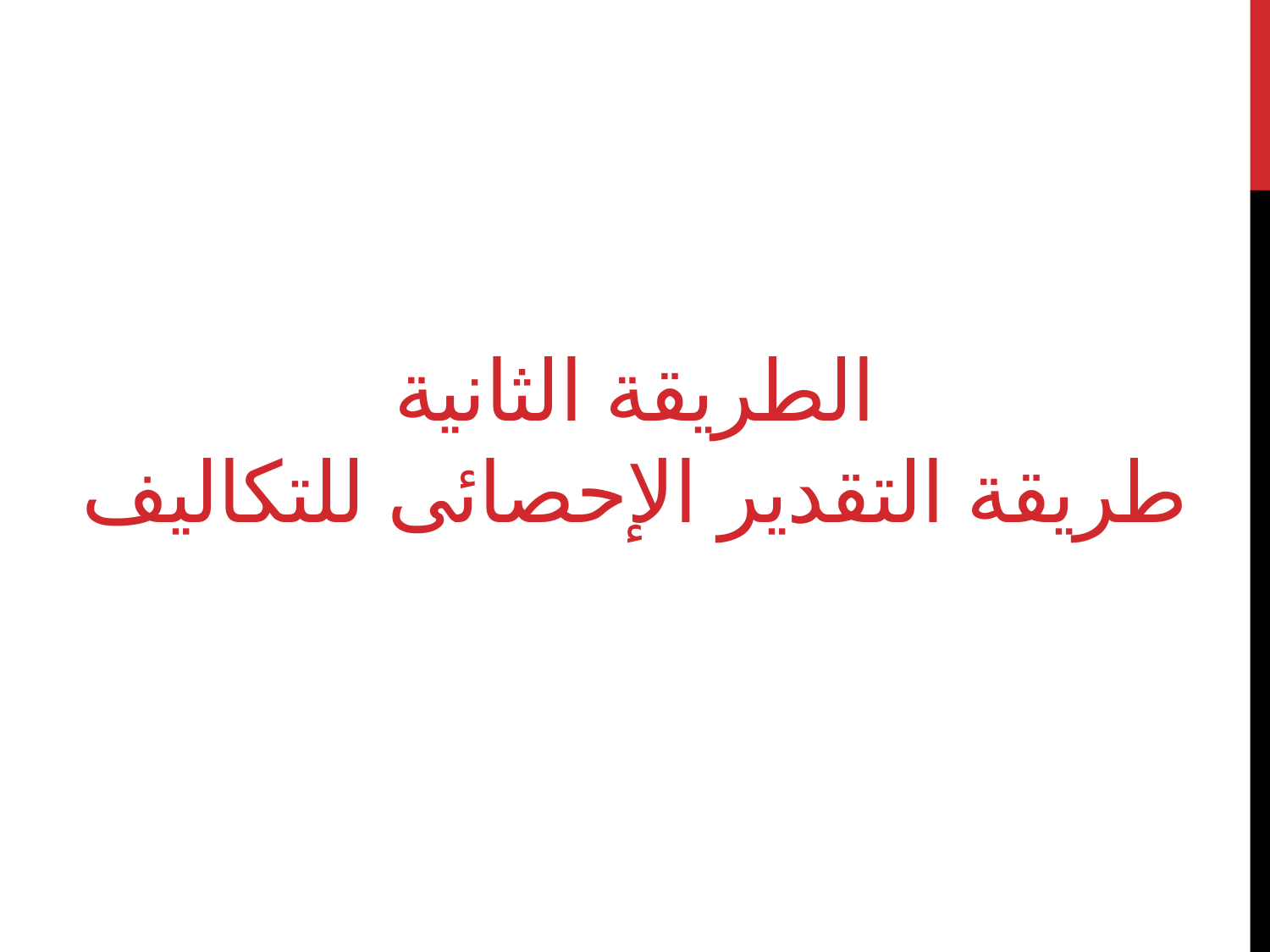

# الطريقة الثانية طريقة التقدير الإحصائى للتكاليف